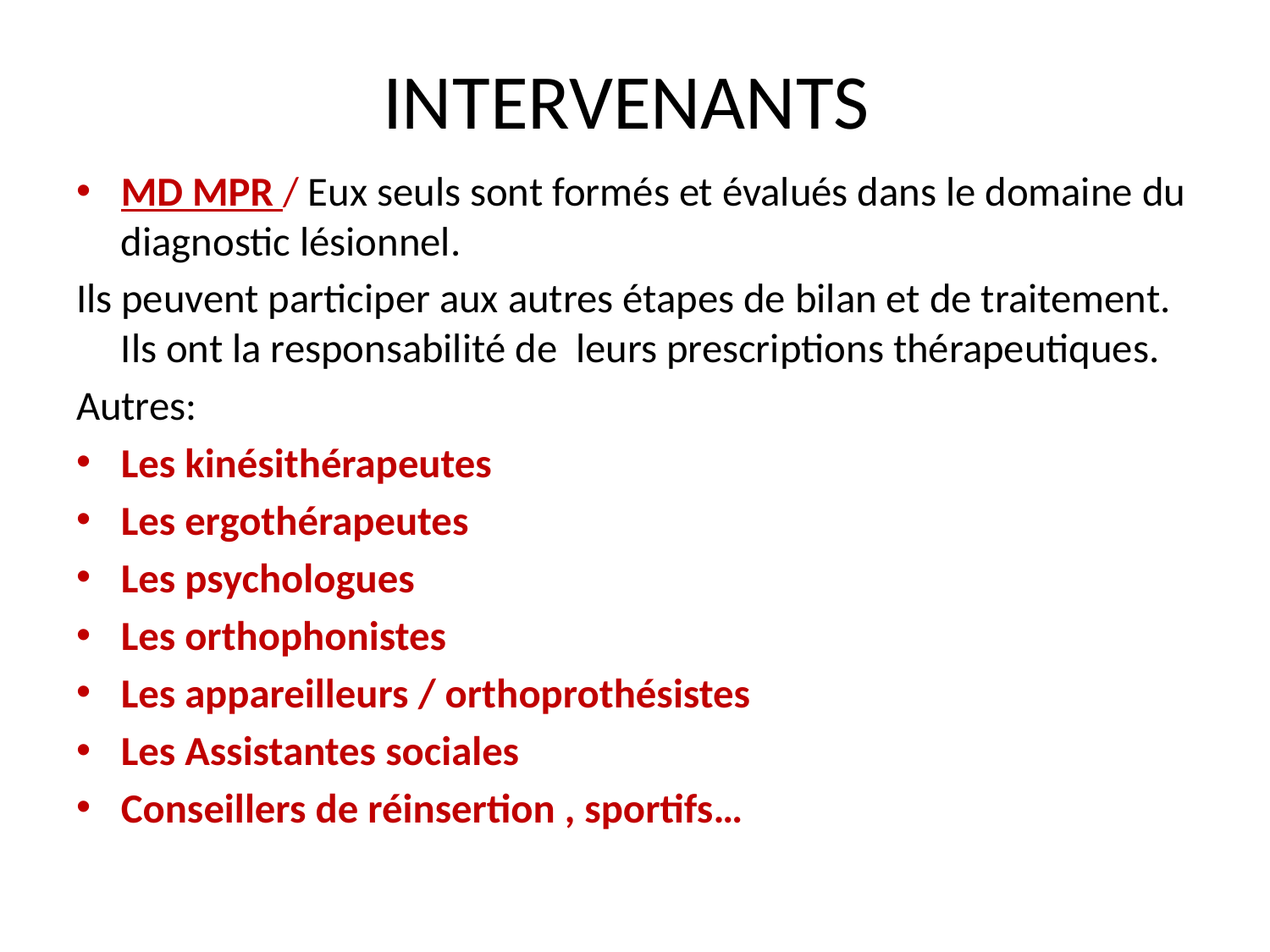

# INTERVENANTS
MD MPR / Eux seuls sont formés et évalués dans le domaine du diagnostic lésionnel.
Ils peuvent participer aux autres étapes de bilan et de traitement. Ils ont la responsabilité de  leurs prescriptions thérapeutiques.
Autres:
Les kinésithérapeutes
Les ergothérapeutes
Les psychologues
Les orthophonistes
Les appareilleurs / orthoprothésistes
Les Assistantes sociales
Conseillers de réinsertion , sportifs…